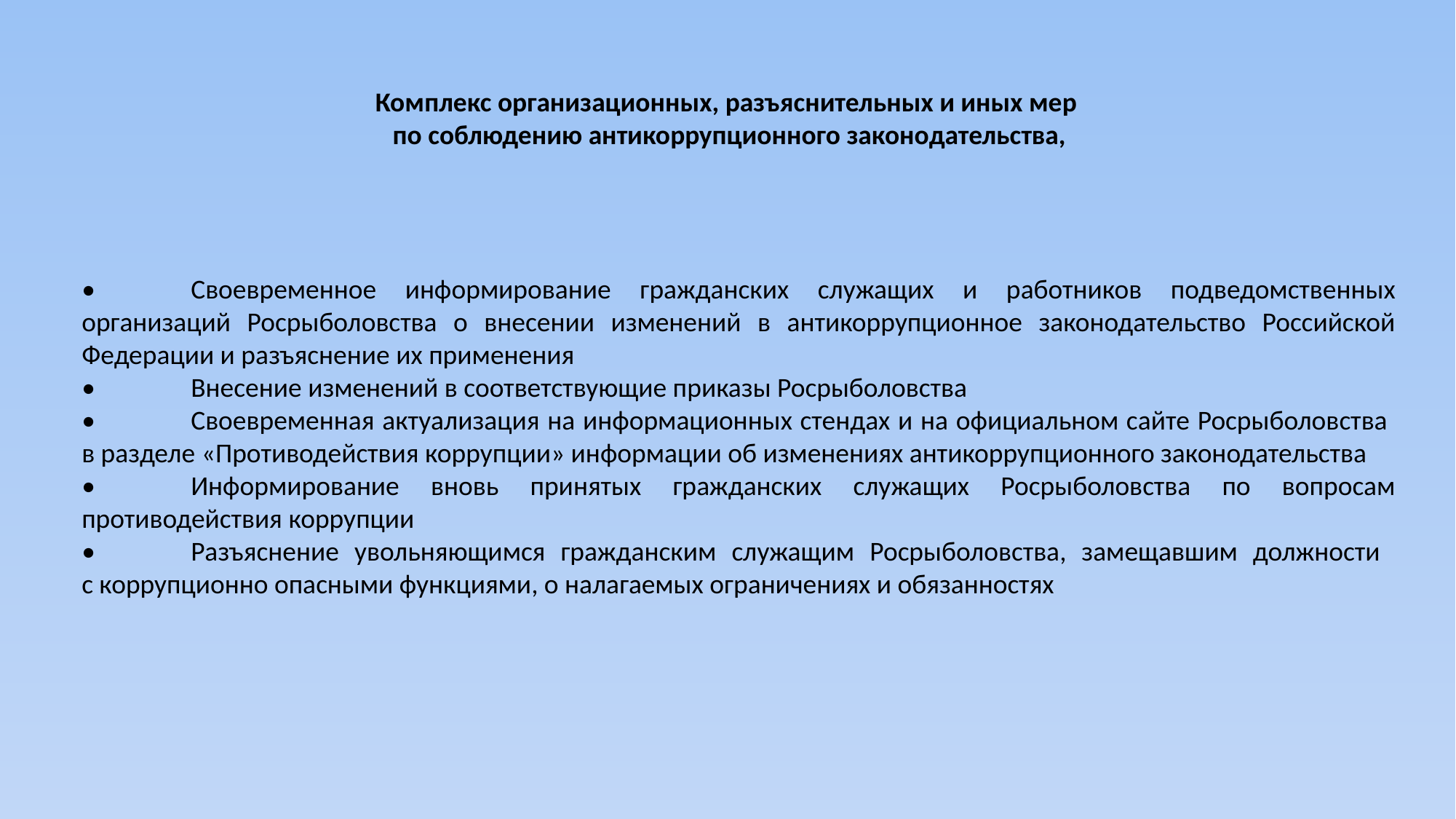

Комплекс организационных, разъяснительных и иных мер
по соблюдению антикоррупционного законодательства,
•	Своевременное информирование гражданских служащих и работников подведомственных организаций Росрыболовства о внесении изменений в антикоррупционное законодательство Российской Федерации и разъяснение их применения
•	Внесение изменений в соответствующие приказы Росрыболовства
•	Своевременная актуализация на информационных стендах и на официальном сайте Росрыболовства
в разделе «Противодействия коррупции» информации об изменениях антикоррупционного законодательства
•	Информирование вновь принятых гражданских служащих Росрыболовства по вопросам противодействия коррупции
•	Разъяснение увольняющимся гражданским служащим Росрыболовства, замещавшим должности
с коррупционно опасными функциями, о налагаемых ограничениях и обязанностях